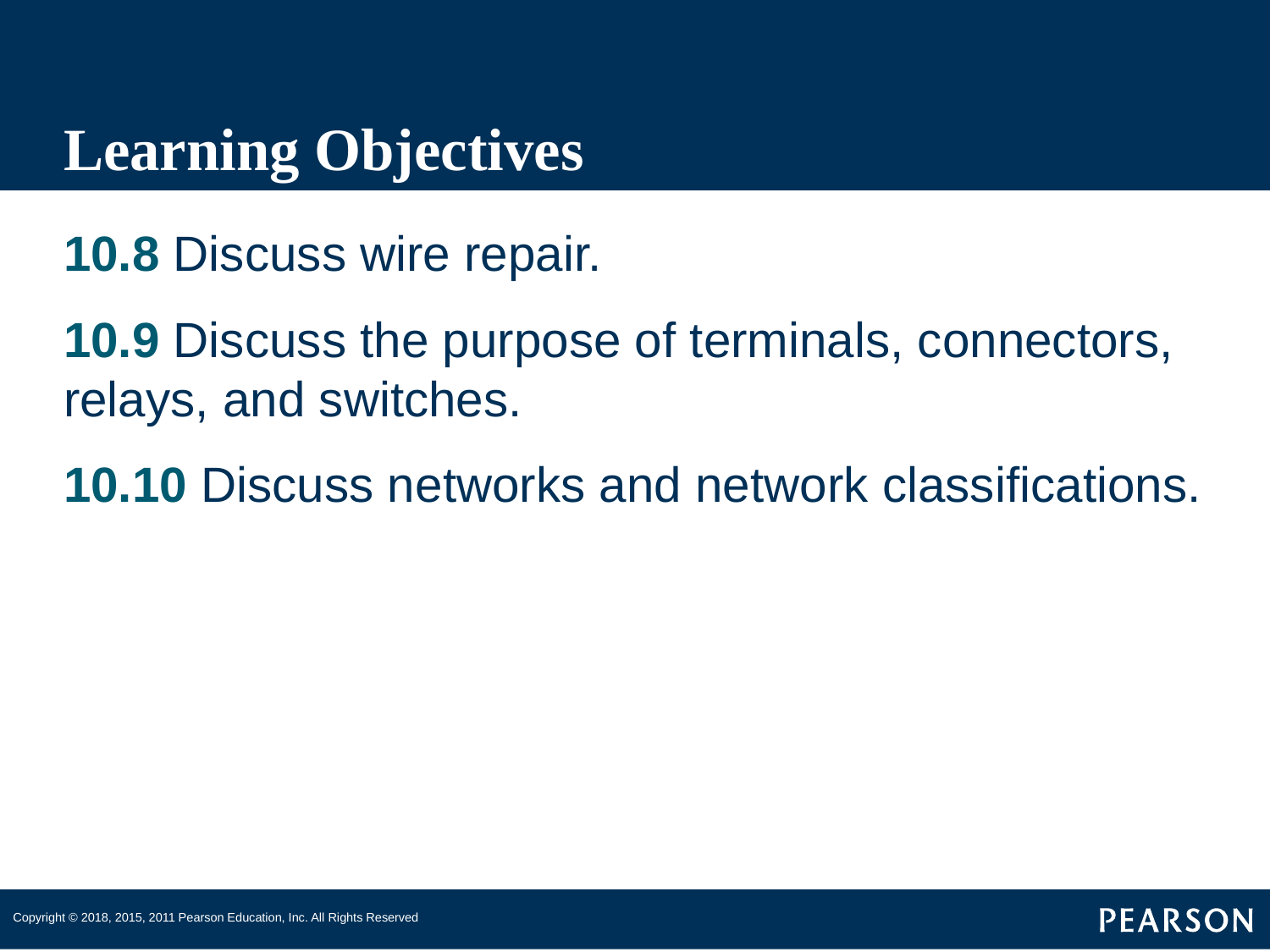

# Learning Objectives
10.8 Discuss wire repair.
10.9 Discuss the purpose of terminals, connectors, relays, and switches.
10.10 Discuss networks and network classifications.